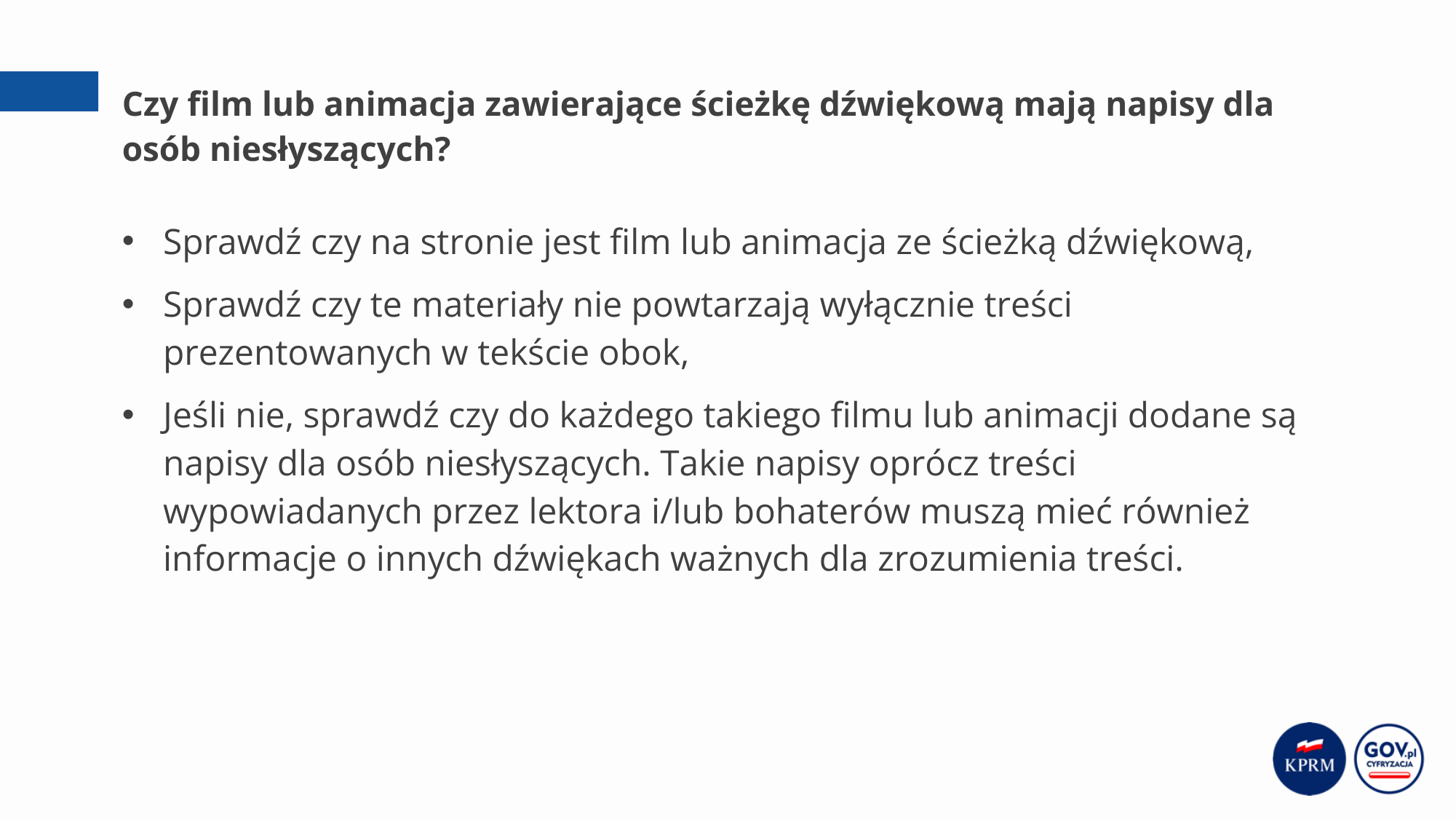

# Czy film lub animacja zawierające ścieżkę dźwiękową mają napisy dla osób niesłyszących?
Sprawdź czy na stronie jest film lub animacja ze ścieżką dźwiękową,
Sprawdź czy te materiały nie powtarzają wyłącznie treści prezentowanych w tekście obok,
Jeśli nie, sprawdź czy do każdego takiego filmu lub animacji dodane są napisy dla osób niesłyszących. Takie napisy oprócz treści wypowiadanych przez lektora i/lub bohaterów muszą mieć również informacje o innych dźwiękach ważnych dla zrozumienia treści.